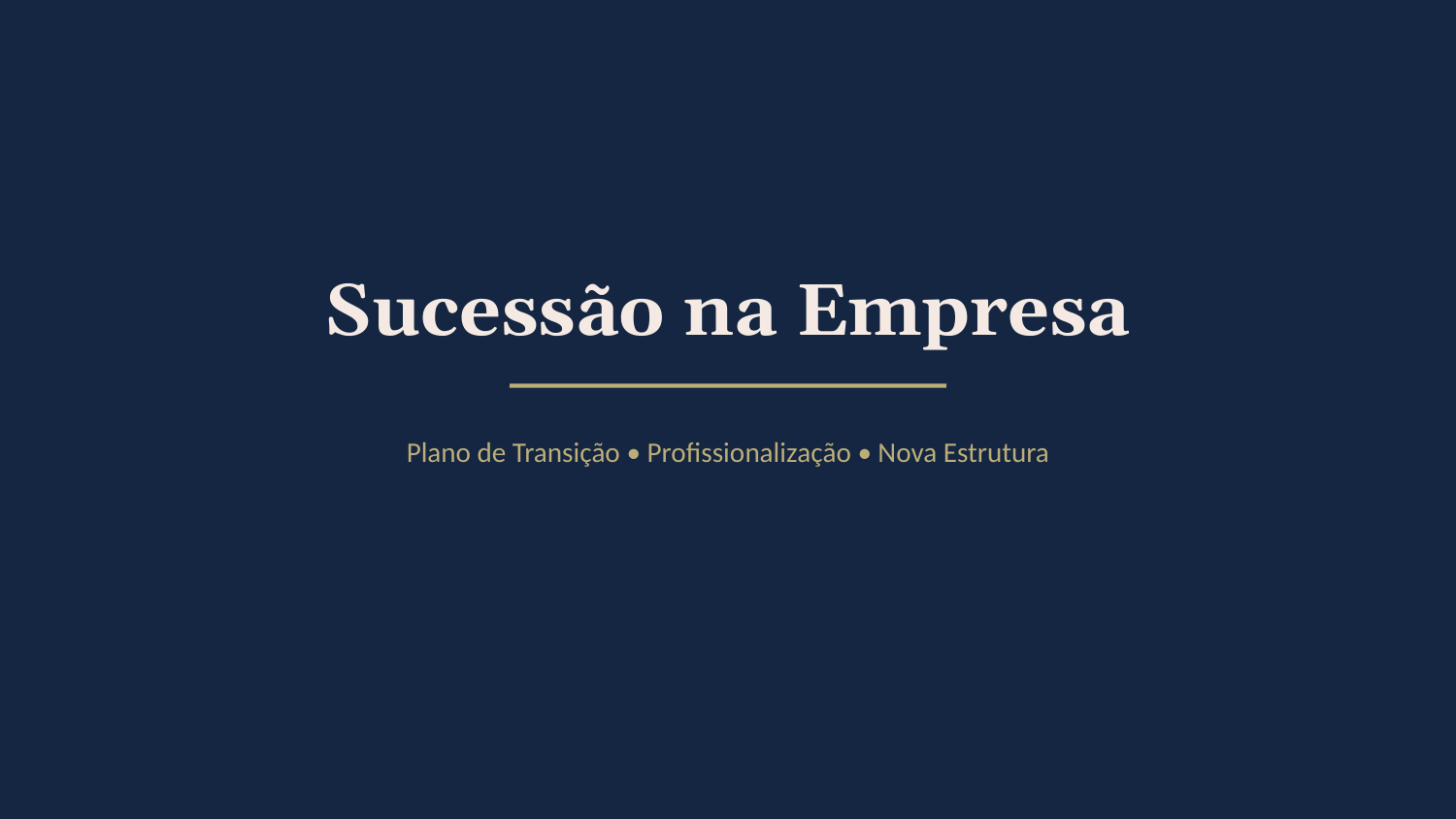

Sucessão na Empresa

Plano de Transição • Profissionalização • Nova Estrutura